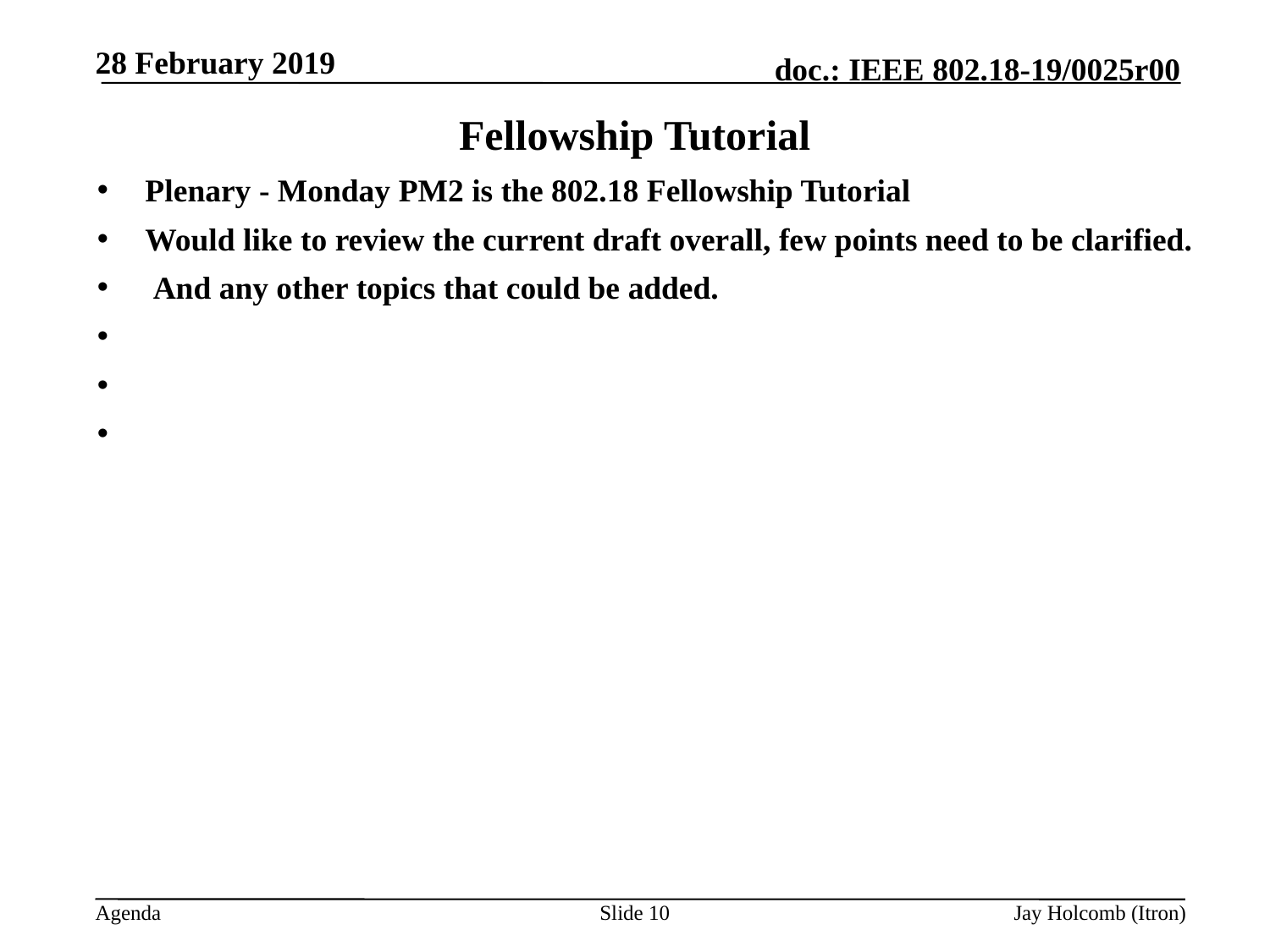

28 February 2019
# Fellowship Tutorial
Plenary - Monday PM2 is the 802.18 Fellowship Tutorial
Would like to review the current draft overall, few points need to be clarified.
 And any other topics that could be added.

Slide 10
Jay Holcomb (Itron)